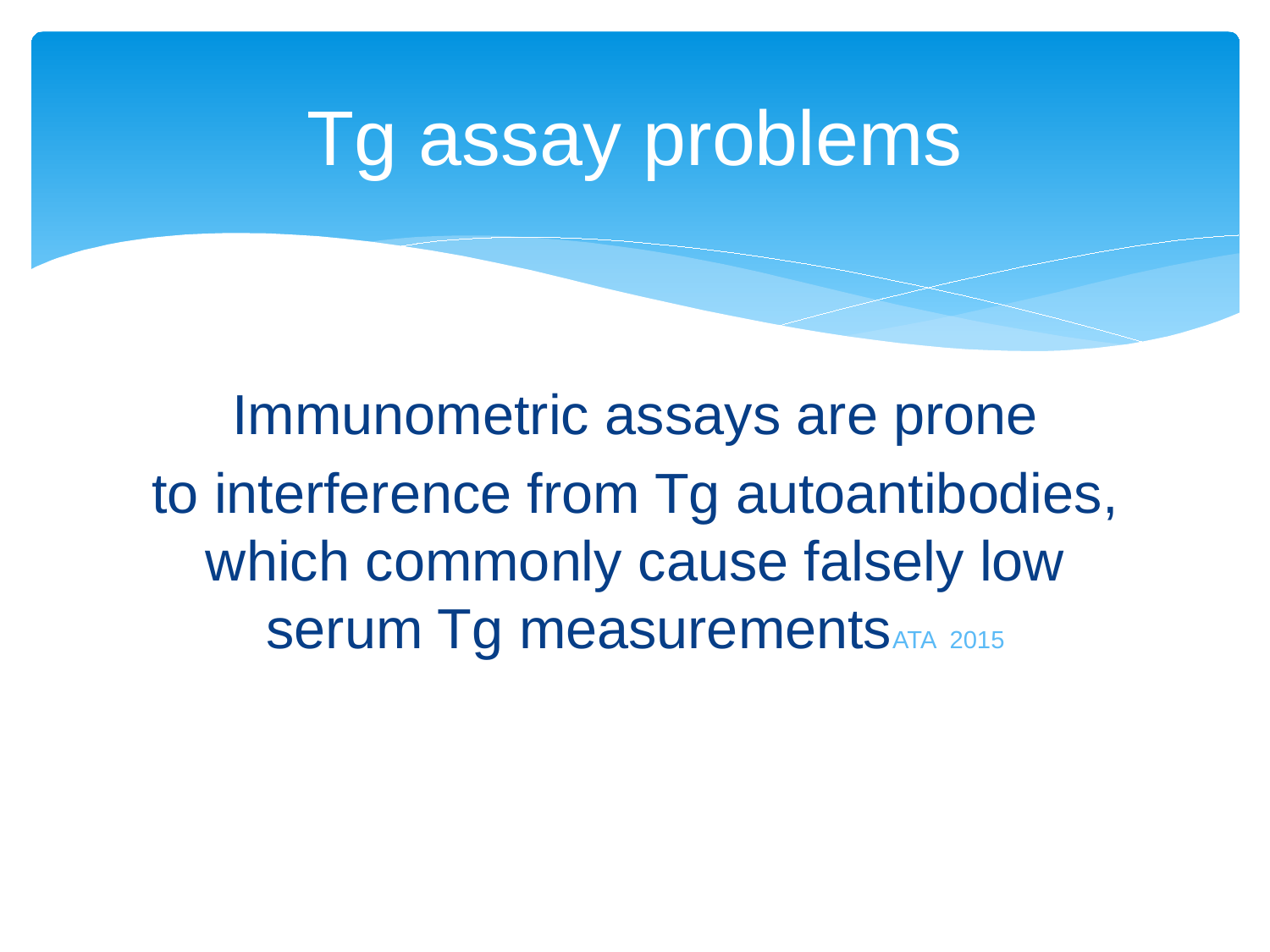

# Tg assay problems
Immunometric assays are prone
to interference from Tg autoantibodies, which commonly cause falsely low serum Tg measurementsATA  2015